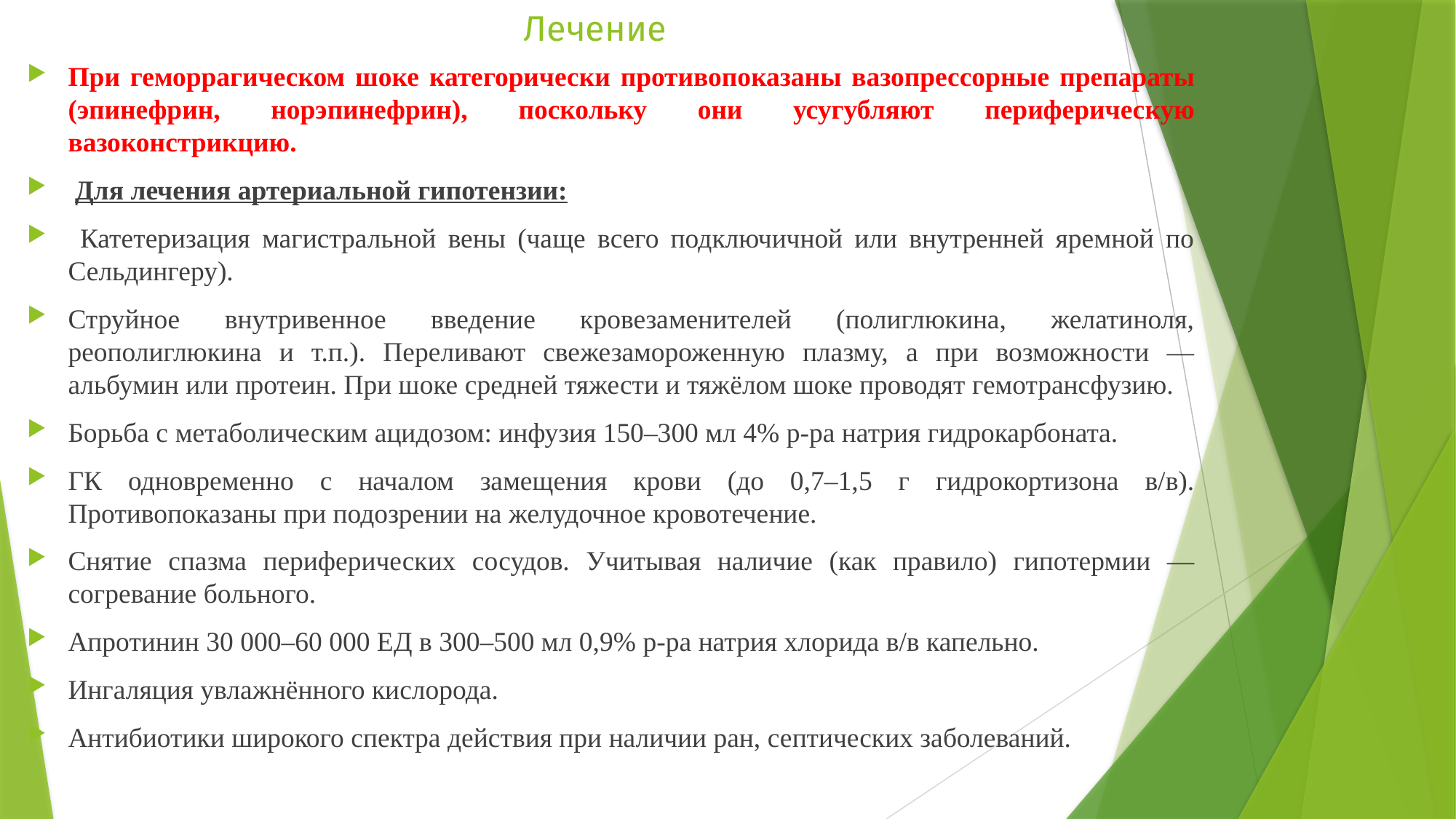

# Лечение
При геморрагическом шоке категорически противопоказаны вазопрессорные препараты (эпинефрин, норэпинефрин), поскольку они усугубляют периферическую вазоконстрикцию.
 Для лечения артериальной гипотензии:
 Катетеризация магистральной вены (чаще всего подключичной или внутренней яремной по Сельдингеру).
Струйное внутривенное введение кровезаменителей (полиглюкина, желатиноля, реополиглюкина и т.п.). Переливают свежезамороженную плазму, а при возможности — альбумин или протеин. При шоке средней тяжести и тяжёлом шоке проводят гемотрансфузию.
Борьба с метаболическим ацидозом: инфузия 150–300 мл 4% р-ра натрия гидрокарбоната.
ГК одновременно с началом замещения крови (до 0,7–1,5 г гидрокортизона в/в). Противопоказаны при подозрении на желудочное кровотечение.
Снятие спазма периферических сосудов. Учитывая наличие (как правило) гипотермии — согревание больного.
Апротинин 30 000–60 000 ЕД в 300–500 мл 0,9% р-ра натрия хлорида в/в капельно.
Ингаляция увлажнённого кислорода.
Антибиотики широкого спектра действия при наличии ран, септических заболеваний.